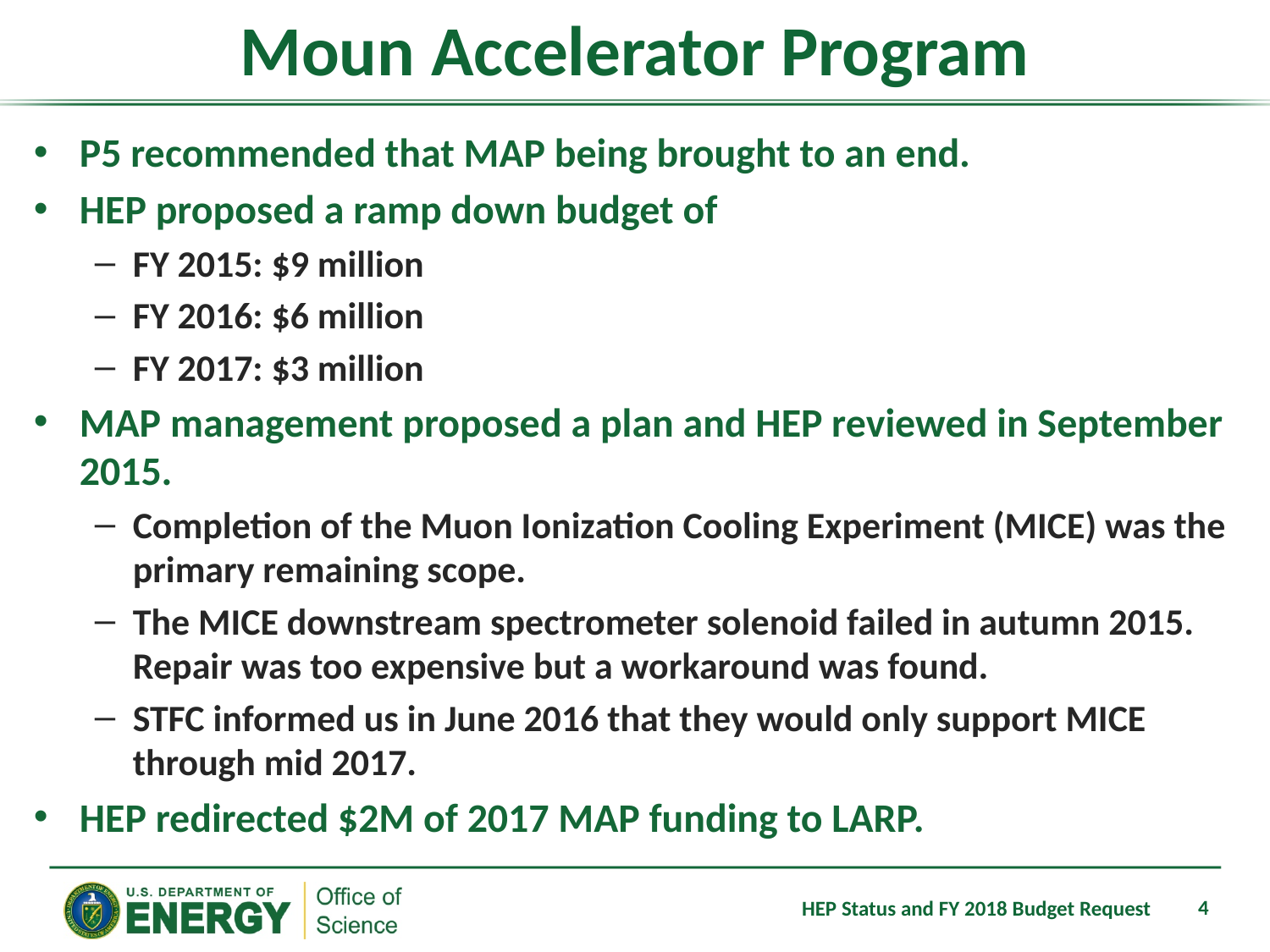

# Moun Accelerator Program
P5 recommended that MAP being brought to an end.
HEP proposed a ramp down budget of
FY 2015: $9 million
FY 2016: $6 million
FY 2017: $3 million
MAP management proposed a plan and HEP reviewed in September 2015.
Completion of the Muon Ionization Cooling Experiment (MICE) was the primary remaining scope.
The MICE downstream spectrometer solenoid failed in autumn 2015.  Repair was too expensive but a workaround was found.
STFC informed us in June 2016 that they would only support MICE through mid 2017.
HEP redirected $2M of 2017 MAP funding to LARP.

4
HEP Status and FY 2018 Budget Request